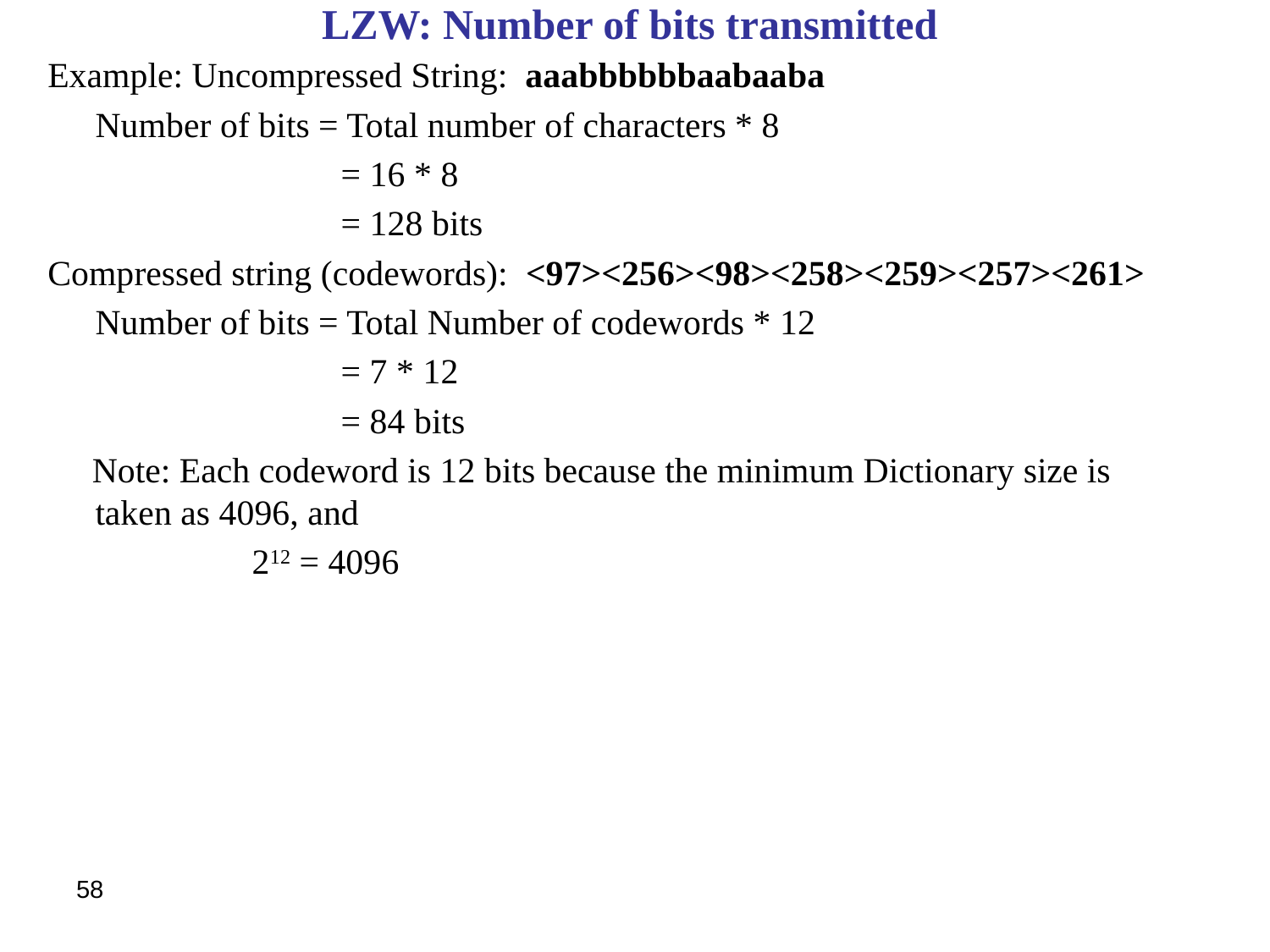

# LZW: Number of bits transmitted
Example: Uncompressed String:  aaabbbbbbaabaaba
	Number of bits = Total number of characters * 8
                                 = 16 * 8
                                 = 128 bits
Compressed string (codewords):  <97><256><98><258><259><257><261>
	Number of bits = Total Number of codewords * 12
                                 = 7 * 12
                                 = 84 bits
     Note: Each codeword is 12 bits because the minimum Dictionary size is taken as 4096, and
                       212 = 4096
58